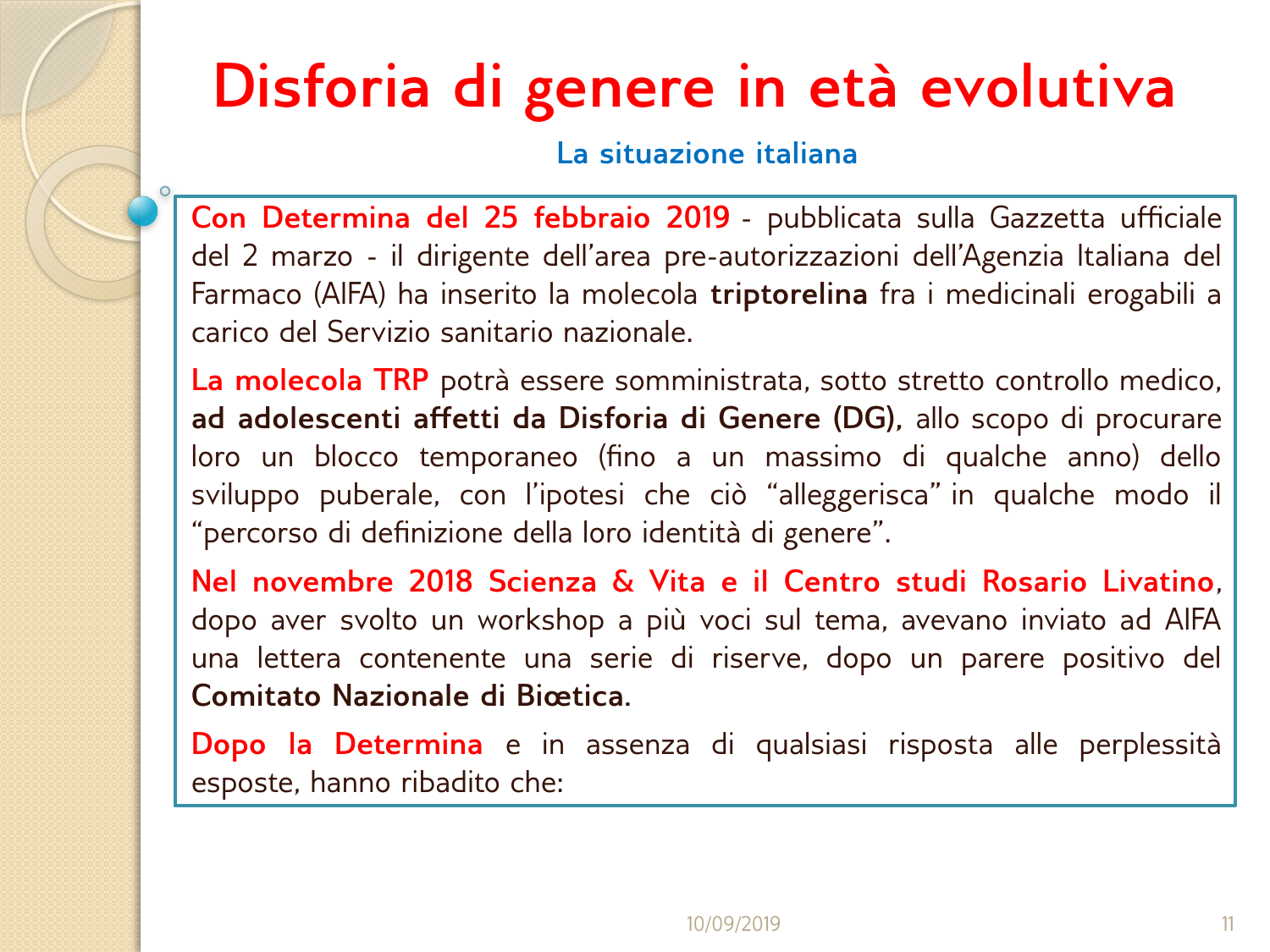

# Disforia di genere in età evolutiva
La situazione italiana
Con Determina del 25 febbraio 2019 - pubblicata sulla Gazzetta ufficiale del 2 marzo - il dirigente dell’area pre-autorizzazioni dell’Agenzia Italiana del Farmaco (AIFA) ha inserito la molecola triptorelina fra i medicinali erogabili a carico del Servizio sanitario nazionale.
La molecola TRP potrà essere somministrata, sotto stretto controllo medico, ad adolescenti affetti da Disforia di Genere (DG), allo scopo di procurare loro un blocco temporaneo (fino a un massimo di qualche anno) dello sviluppo puberale, con l’ipotesi che ciò “alleggerisca” in qualche modo il “percorso di definizione della loro identità di genere”.
Nel novembre 2018 Scienza & Vita e il Centro studi Rosario Livatino, dopo aver svolto un workshop a più voci sul tema, avevano inviato ad AIFA una lettera contenente una serie di riserve, dopo un parere positivo del Comitato Nazionale di Bioetica.
Dopo la Determina e in assenza di qualsiasi risposta alle perplessità esposte, hanno ribadito che:

10/09/2019
11